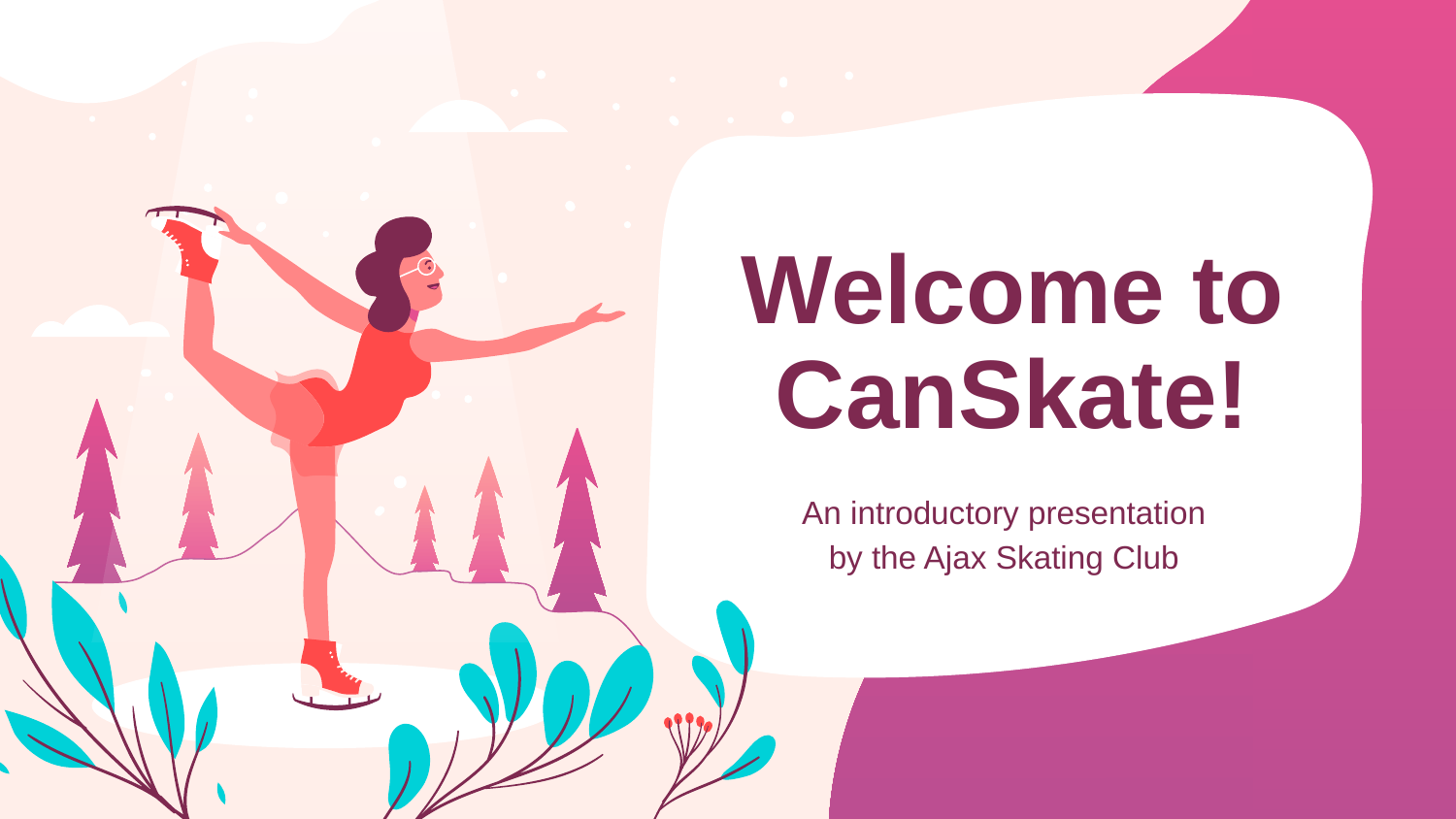

# Welcome to CanSkate!

An introductory presentation by the Ajax Skating Club